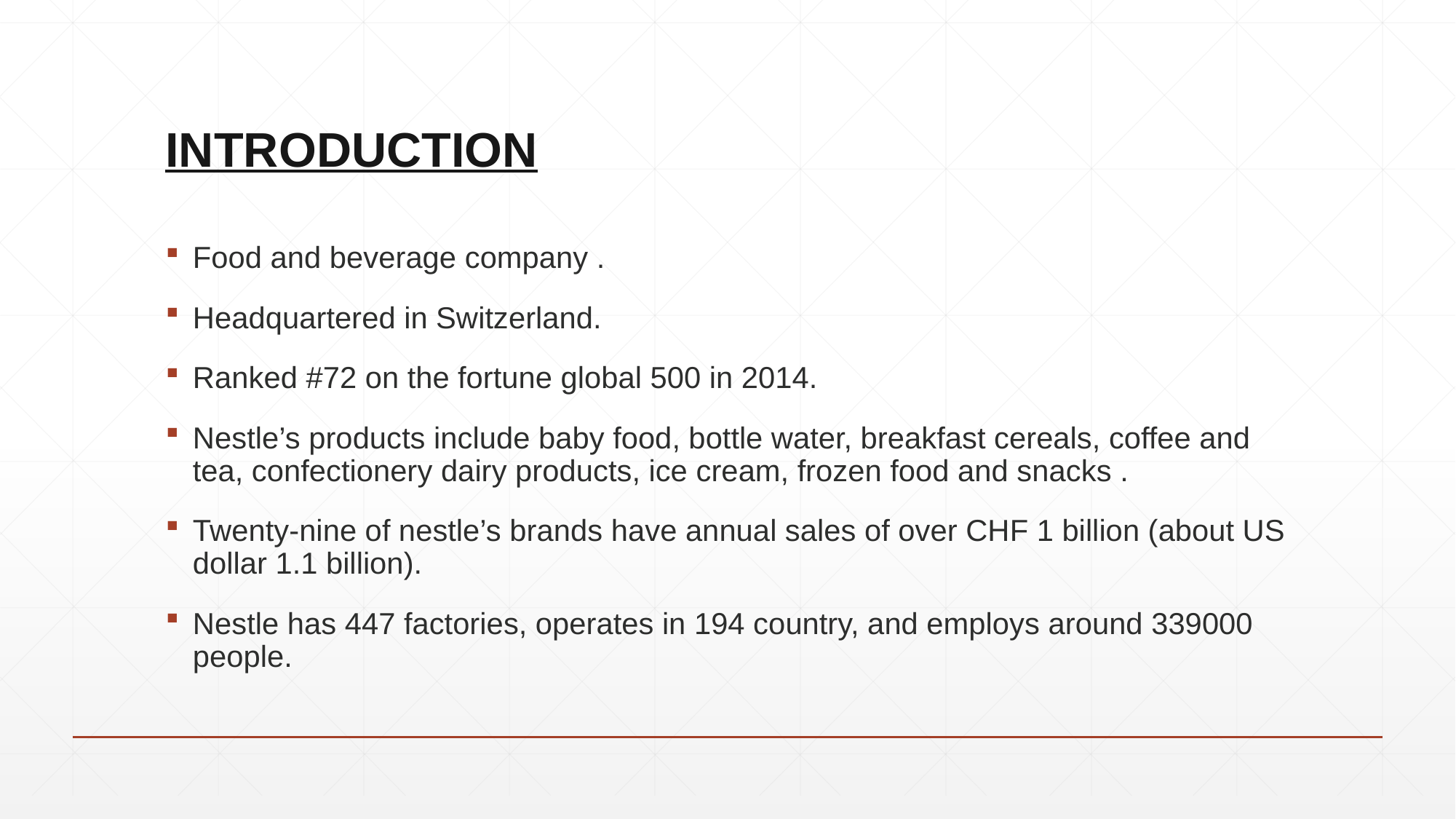

# INTRODUCTION
Food and beverage company .
Headquartered in Switzerland.
Ranked #72 on the fortune global 500 in 2014.
Nestle’s products include baby food, bottle water, breakfast cereals, coffee and tea, confectionery dairy products, ice cream, frozen food and snacks .
Twenty-nine of nestle’s brands have annual sales of over CHF 1 billion (about US dollar 1.1 billion).
Nestle has 447 factories, operates in 194 country, and employs around 339000 people.